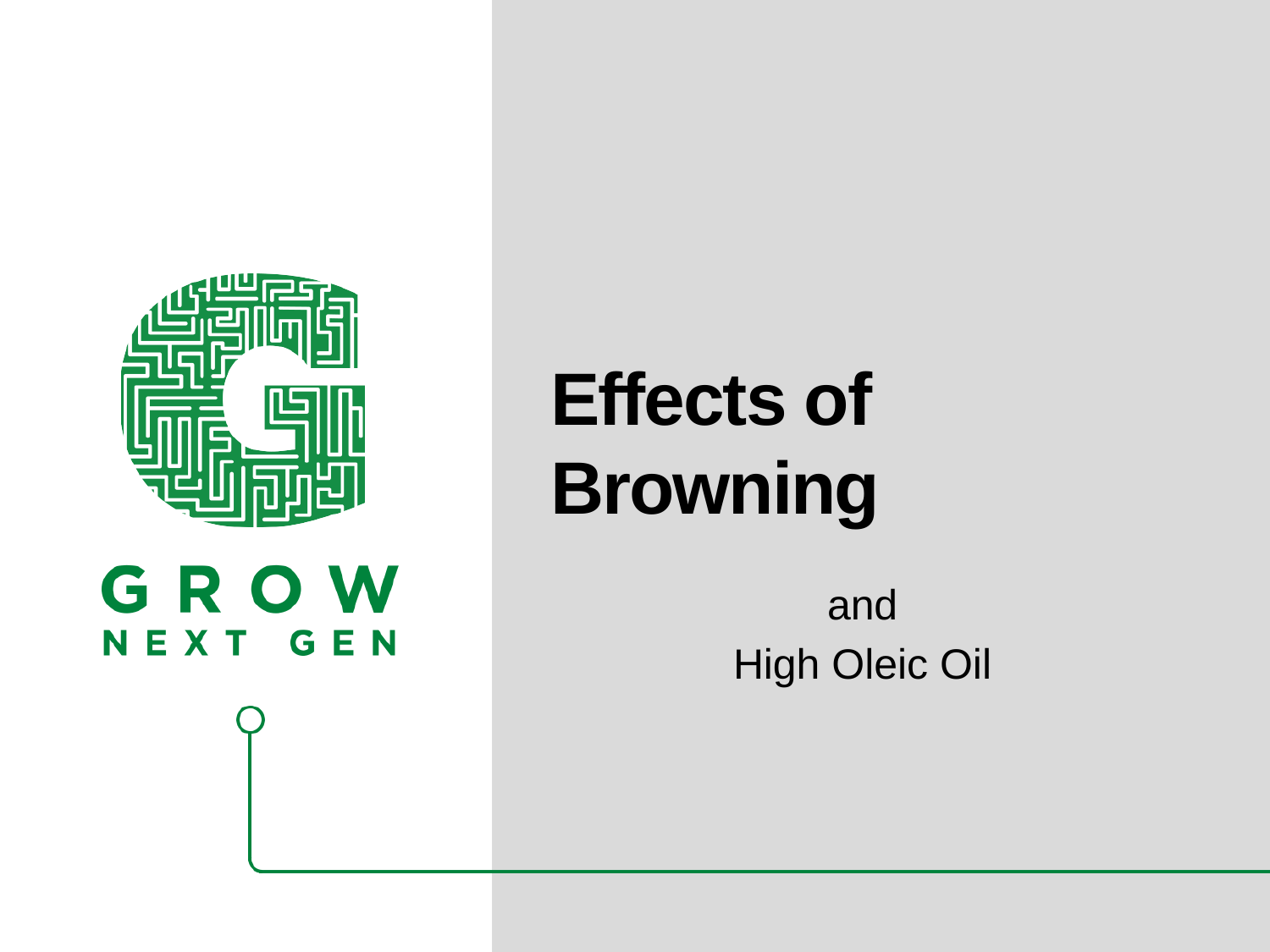

Effects of Browning
and
High Oleic Oil